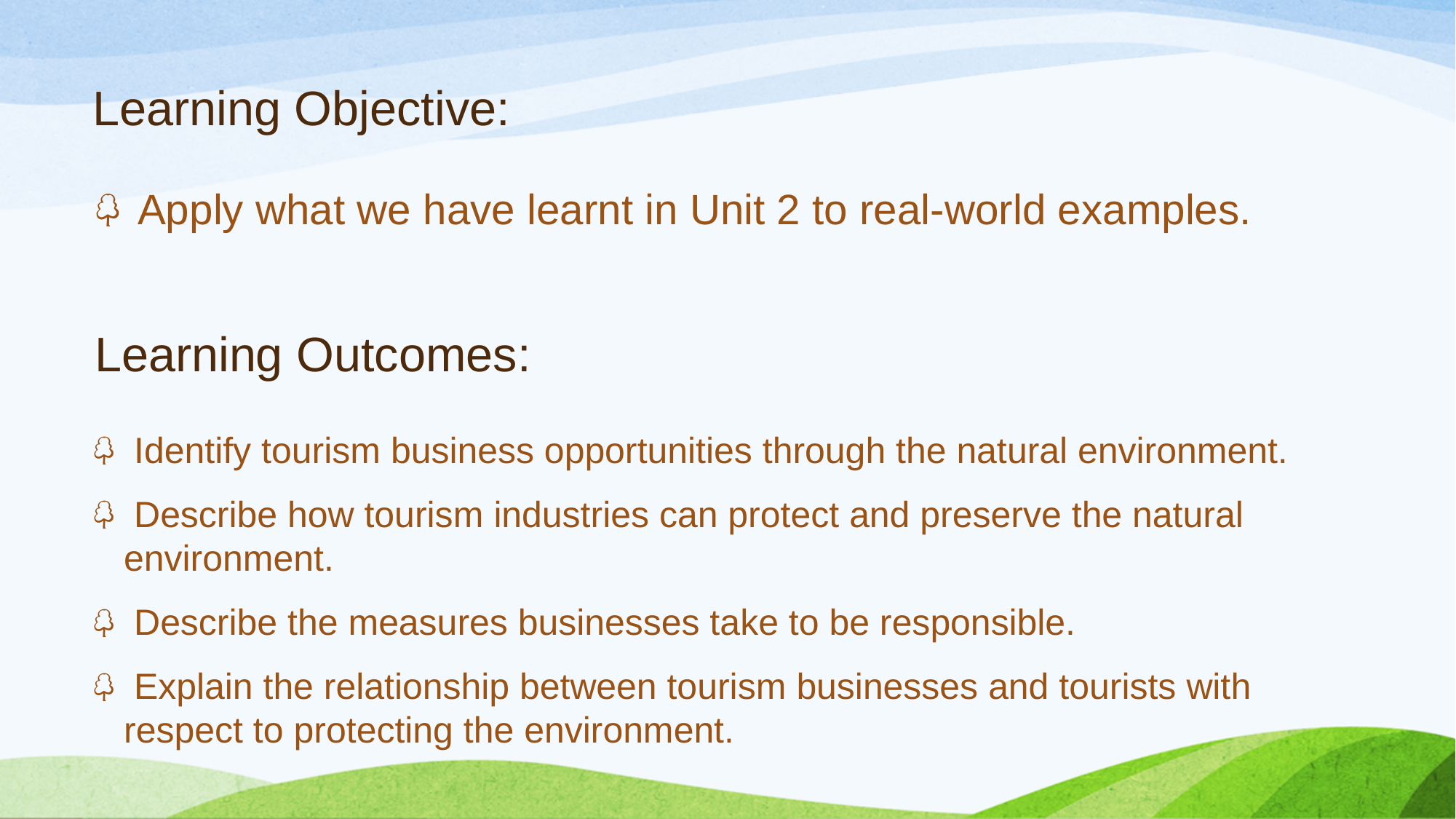

# Learning Objective:
 Apply what we have learnt in Unit 2 to real-world examples.

Learning Outcomes:
 Identify tourism business opportunities through the natural environment.
 Describe how tourism industries can protect and preserve the natural environment.
 Describe the measures businesses take to be responsible.
 Explain the relationship between tourism businesses and tourists with respect to protecting the environment.